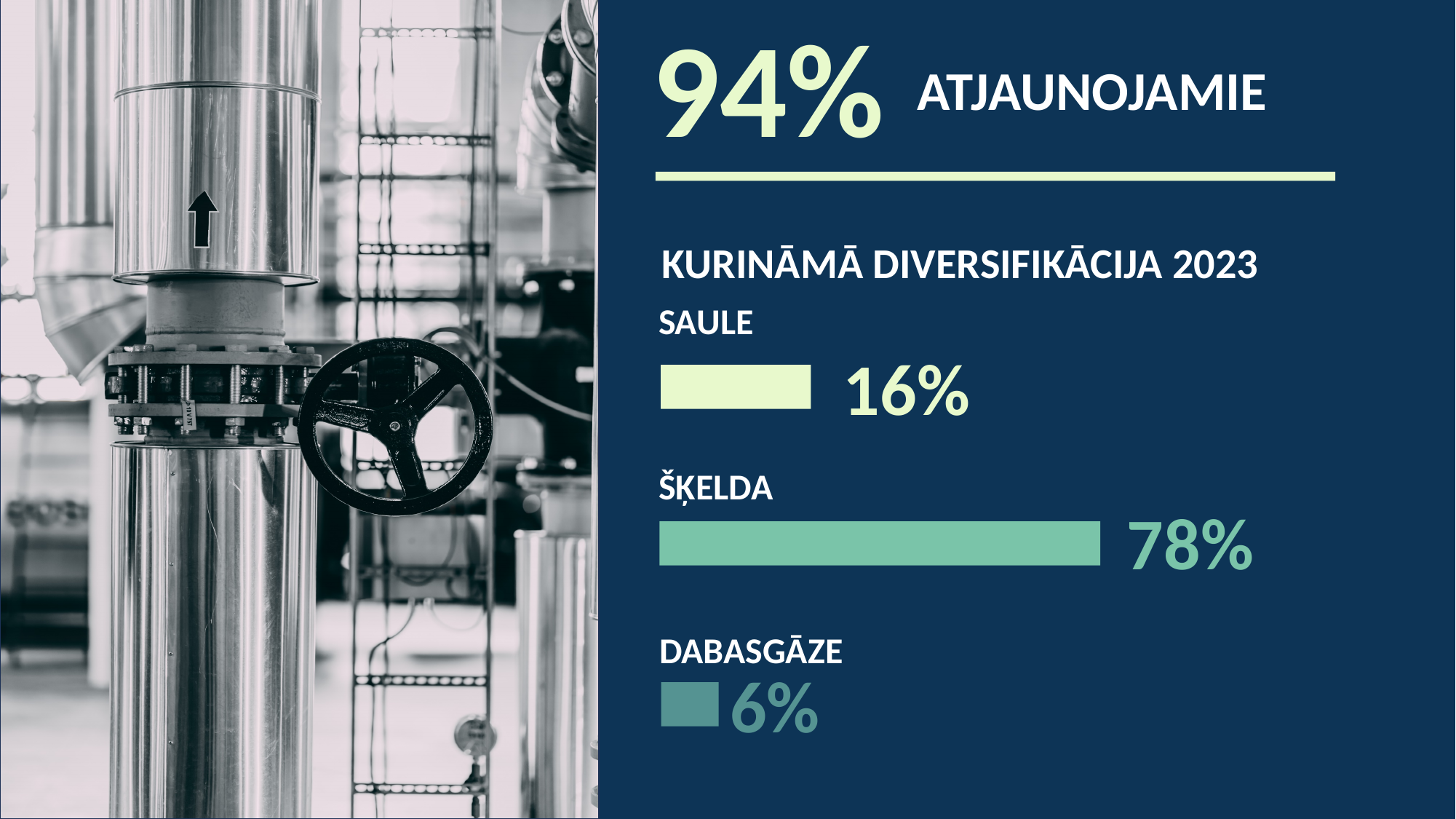

94%
atjaunojamie
Kurināmā diversifikācija 2023
saule
16%

šķelda
78%

Dabasgāze
6%